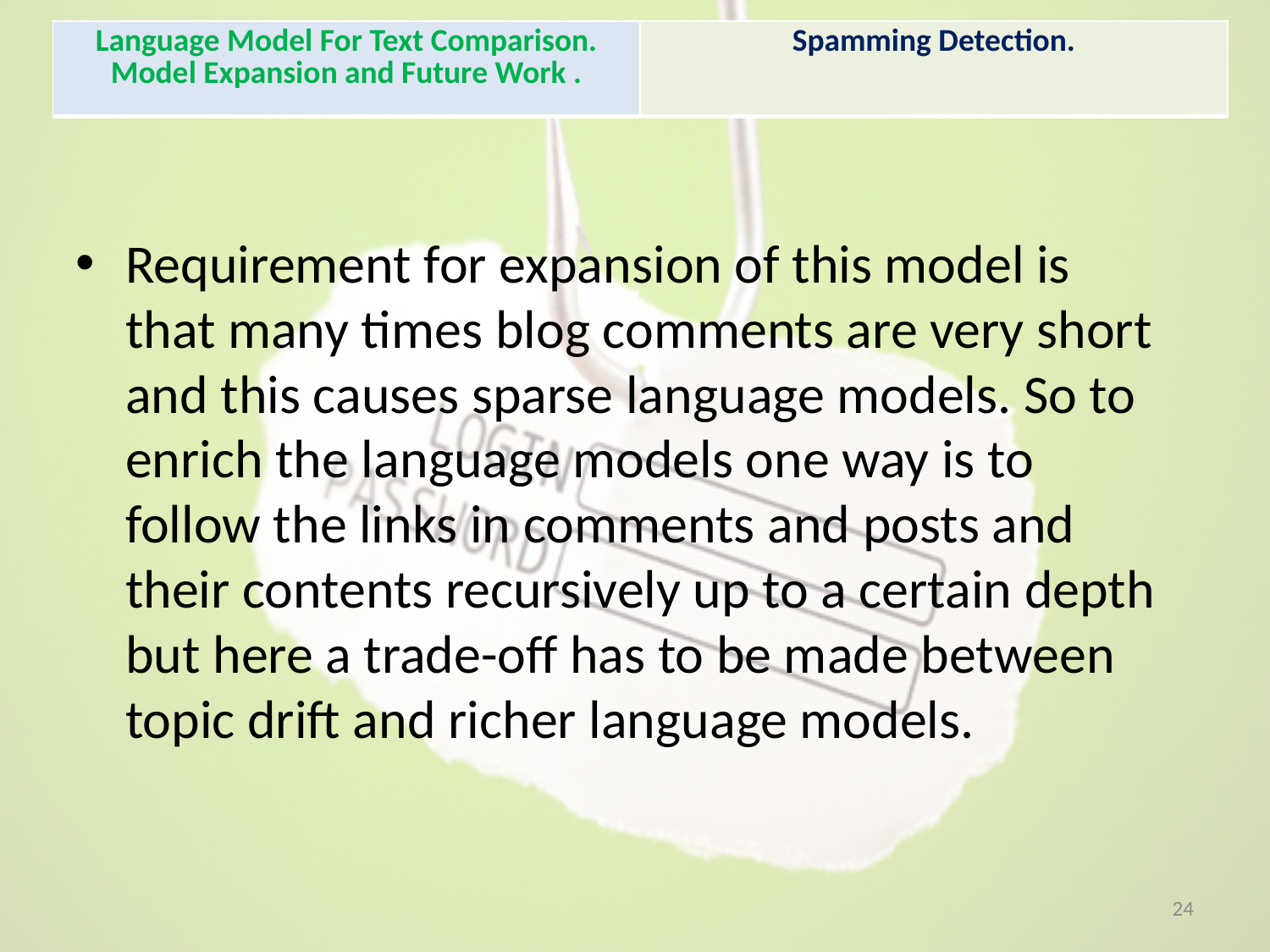

| Language Model For Text Comparison. Model Expansion and Future Work . | Spamming Detection. |
| --- | --- |
Requirement for expansion of this model is that many times blog comments are very short and this causes sparse language models. So to enrich the language models one way is to follow the links in comments and posts and their contents recursively up to a certain depth but here a trade-off has to be made between topic drift and richer language models.
24